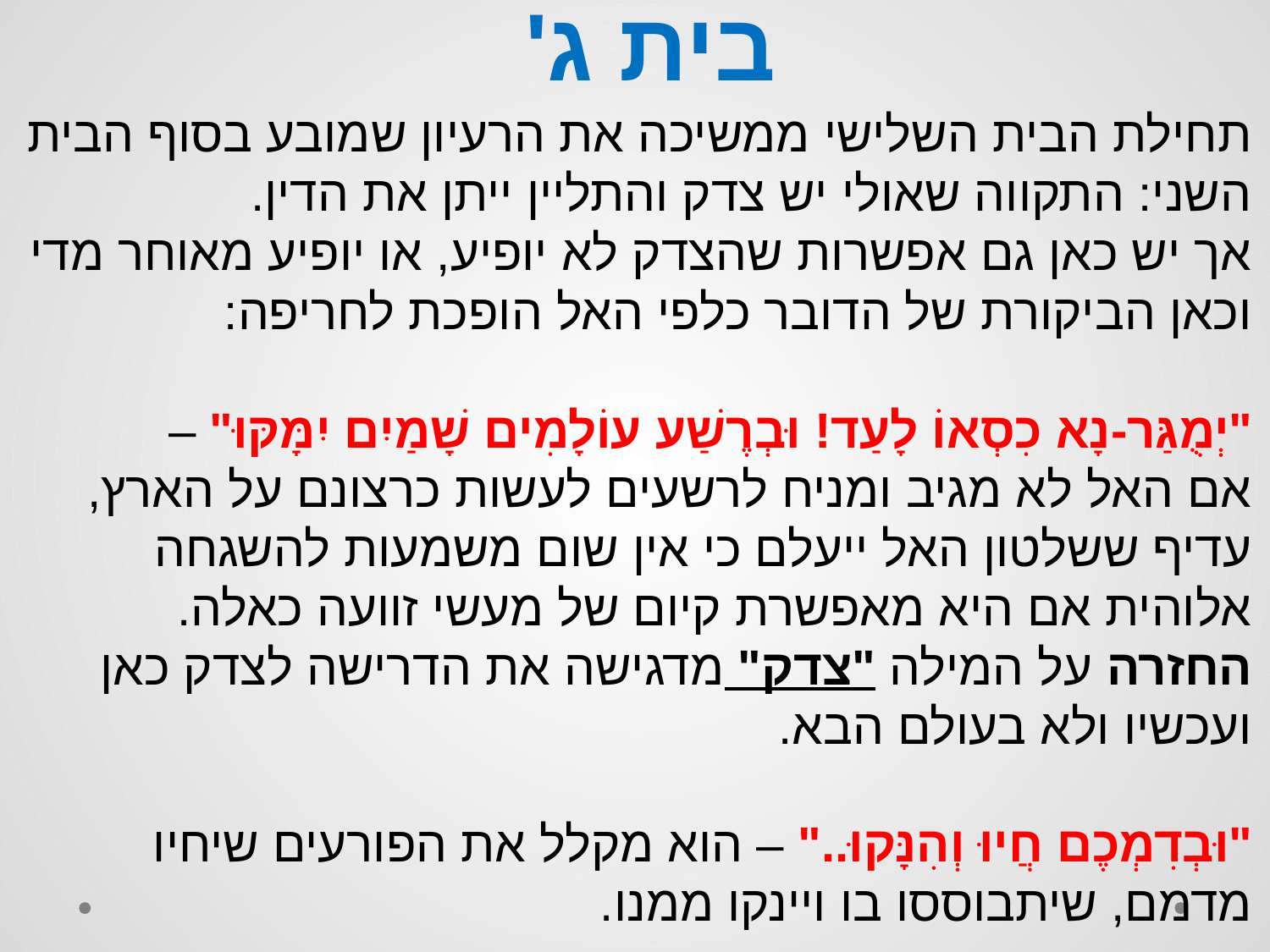

# בית ג'

תחילת הבית השלישי ממשיכה את הרעיון שמובע בסוף הבית השני: התקווה שאולי יש צדק והתליין ייתן את הדין.
אך יש כאן גם אפשרות שהצדק לא יופיע, או יופיע מאוחר מדי וכאן הביקורת של הדובר כלפי האל הופכת לחריפה:

"יְמֻגַּר-נָא כִסְאוֹ לָעַד! וּבְרֶשַׁע עוֹלָמִים שָׁמַיִם יִמָּקּוּ" –
אם האל לא מגיב ומניח לרשעים לעשות כרצונם על הארץ, עדיף ששלטון האל ייעלם כי אין שום משמעות להשגחה אלוהית אם היא מאפשרת קיום של מעשי זוועה כאלה.
החזרה על המילה "צדק" מדגישה את הדרישה לצדק כאן ועכשיו ולא בעולם הבא.

"וּבְדִמְכֶם חֲיוּ וְהִנָּקוּ.." – הוא מקלל את הפורעים שיחיו מדמם, שיתבוססו בו ויינקו ממנו.